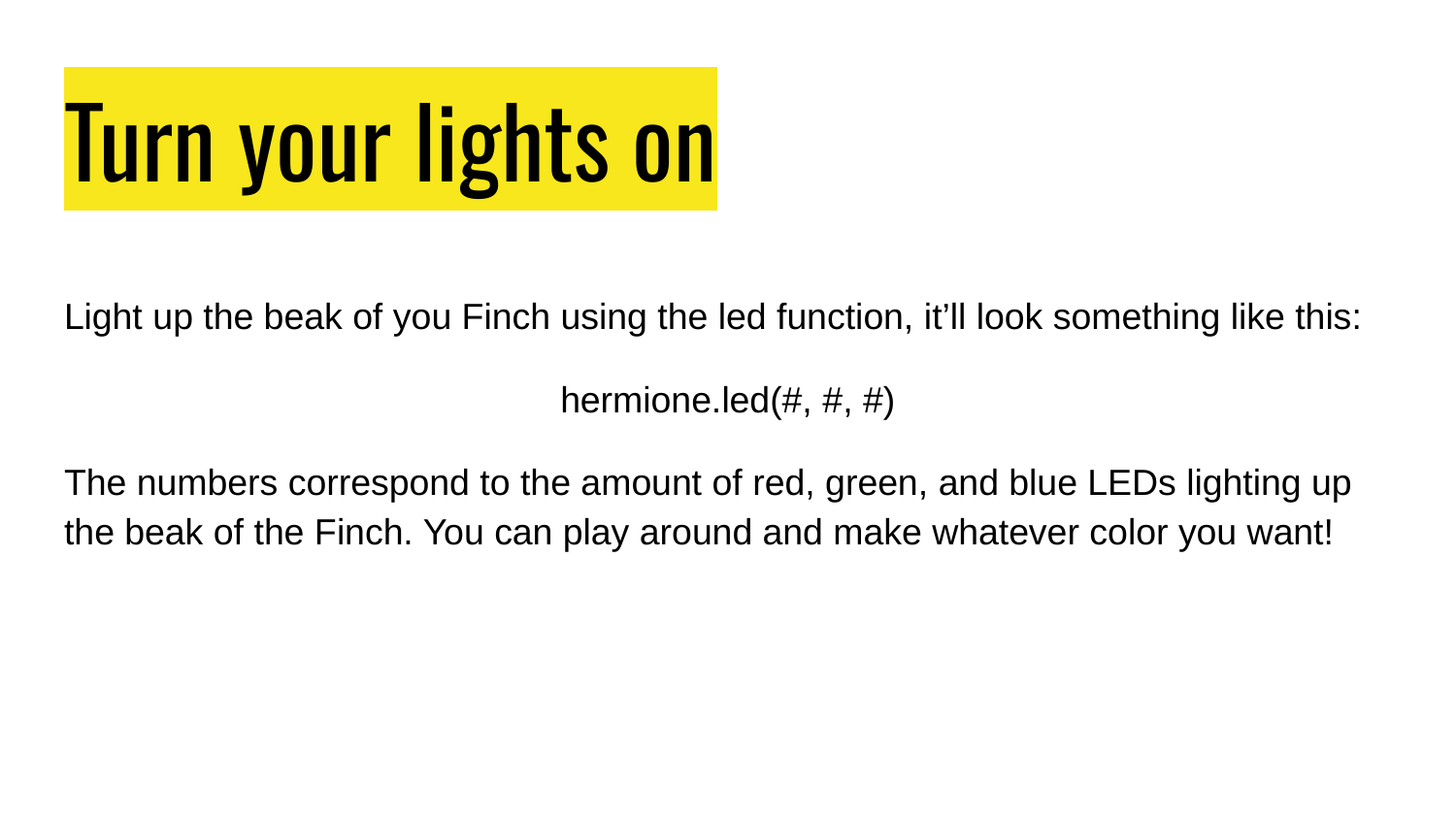

# Turn your lights on

Light up the beak of you Finch using the led function, it’ll look something like this:
hermione.led(#, #, #)
The numbers correspond to the amount of red, green, and blue LEDs lighting up the beak of the Finch. You can play around and make whatever color you want!